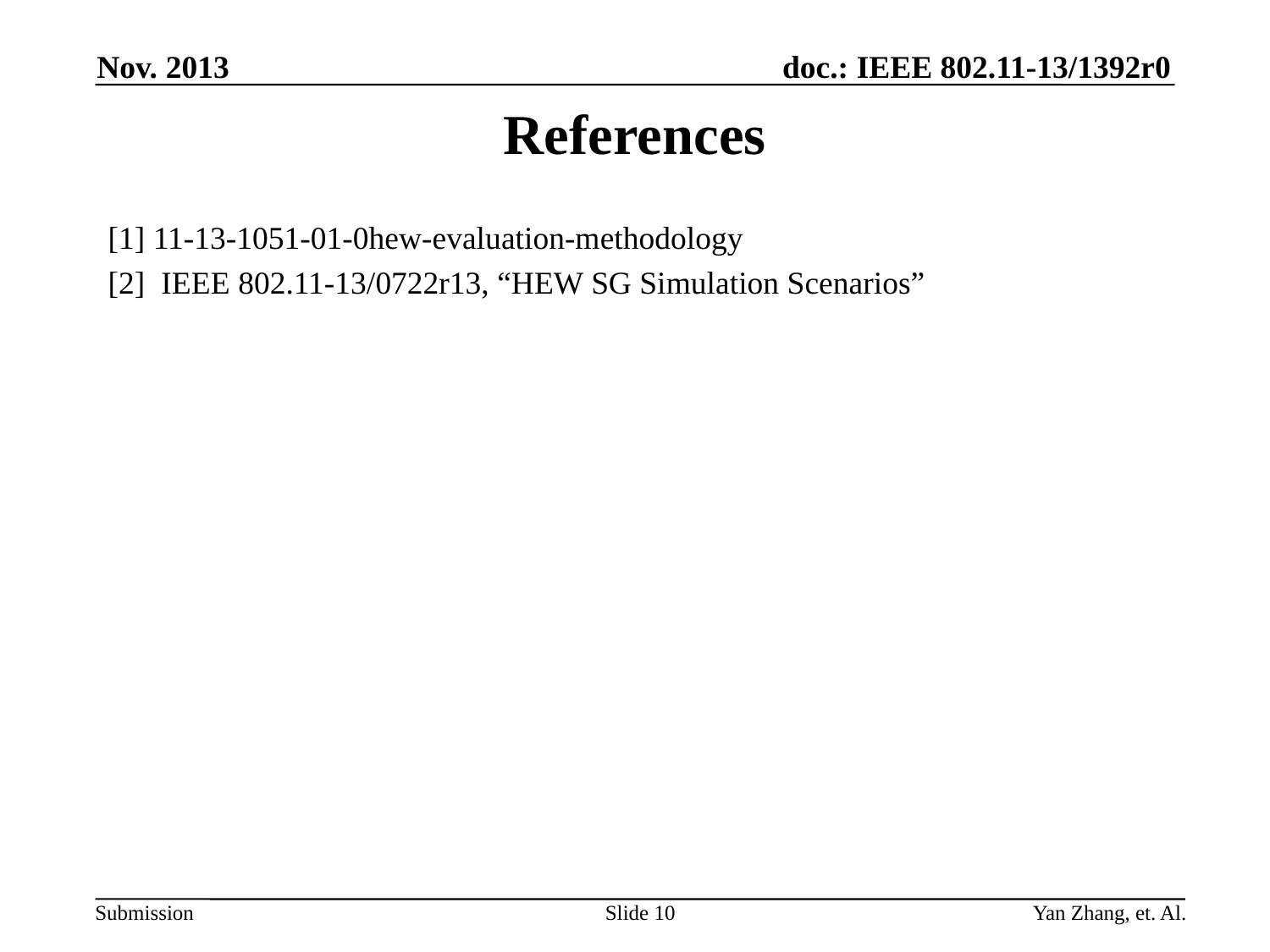

Nov. 2013
# References
[1] 11-13-1051-01-0hew-evaluation-methodology
[2]  IEEE 802.11-13/0722r13, “HEW SG Simulation Scenarios”

Slide 10
Yan Zhang, et. Al.